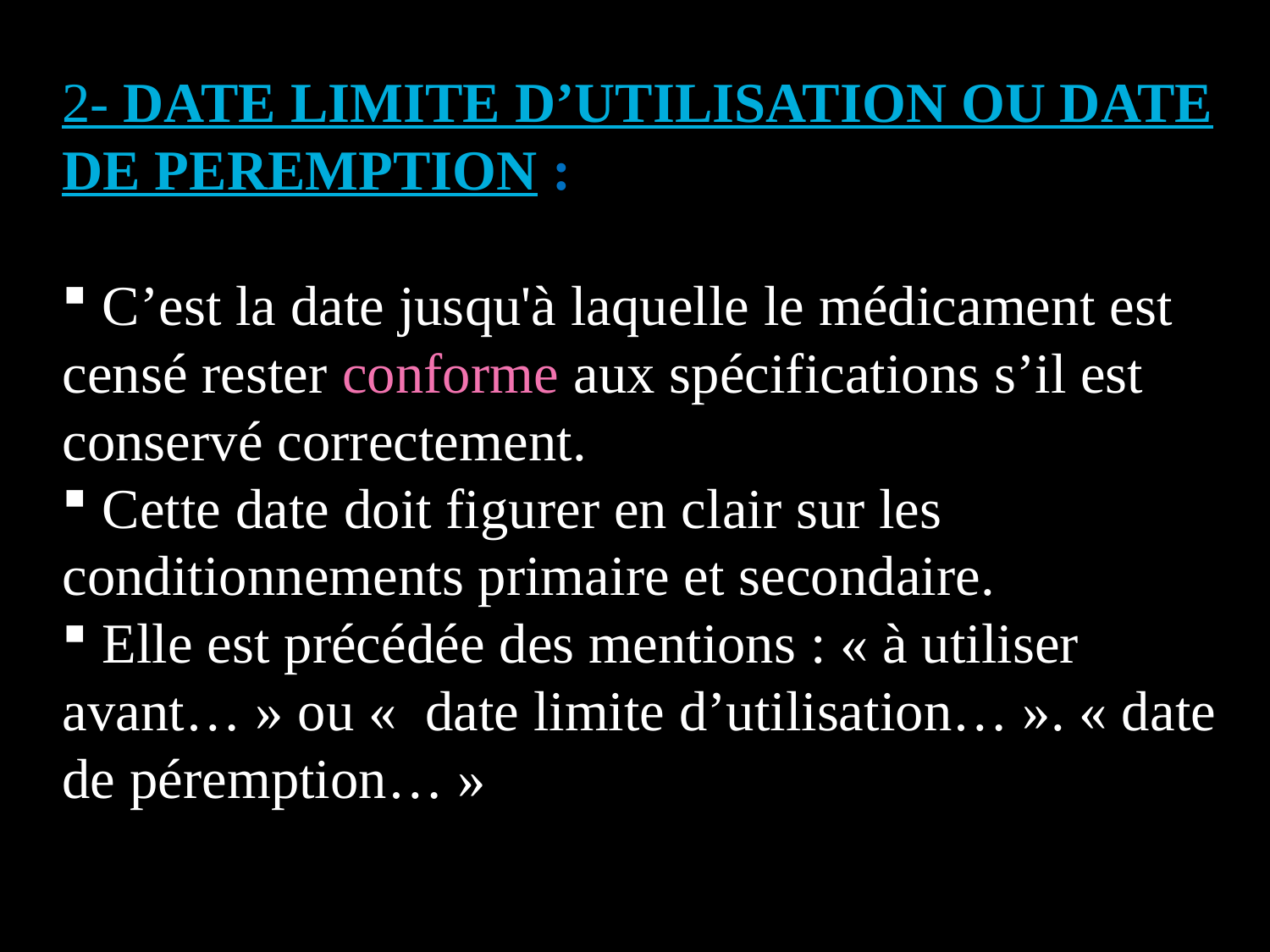

2- DATE LIMITE D’UTILISATION OU DATE DE PEREMPTION :

 C’est la date jusqu'à laquelle le médicament est censé rester conforme aux spécifications s’il est conservé correctement.
 Cette date doit figurer en clair sur les conditionnements primaire et secondaire.
 Elle est précédée des mentions : « à utiliser avant… » ou «  date limite d’utilisation… ». « date de péremption… »